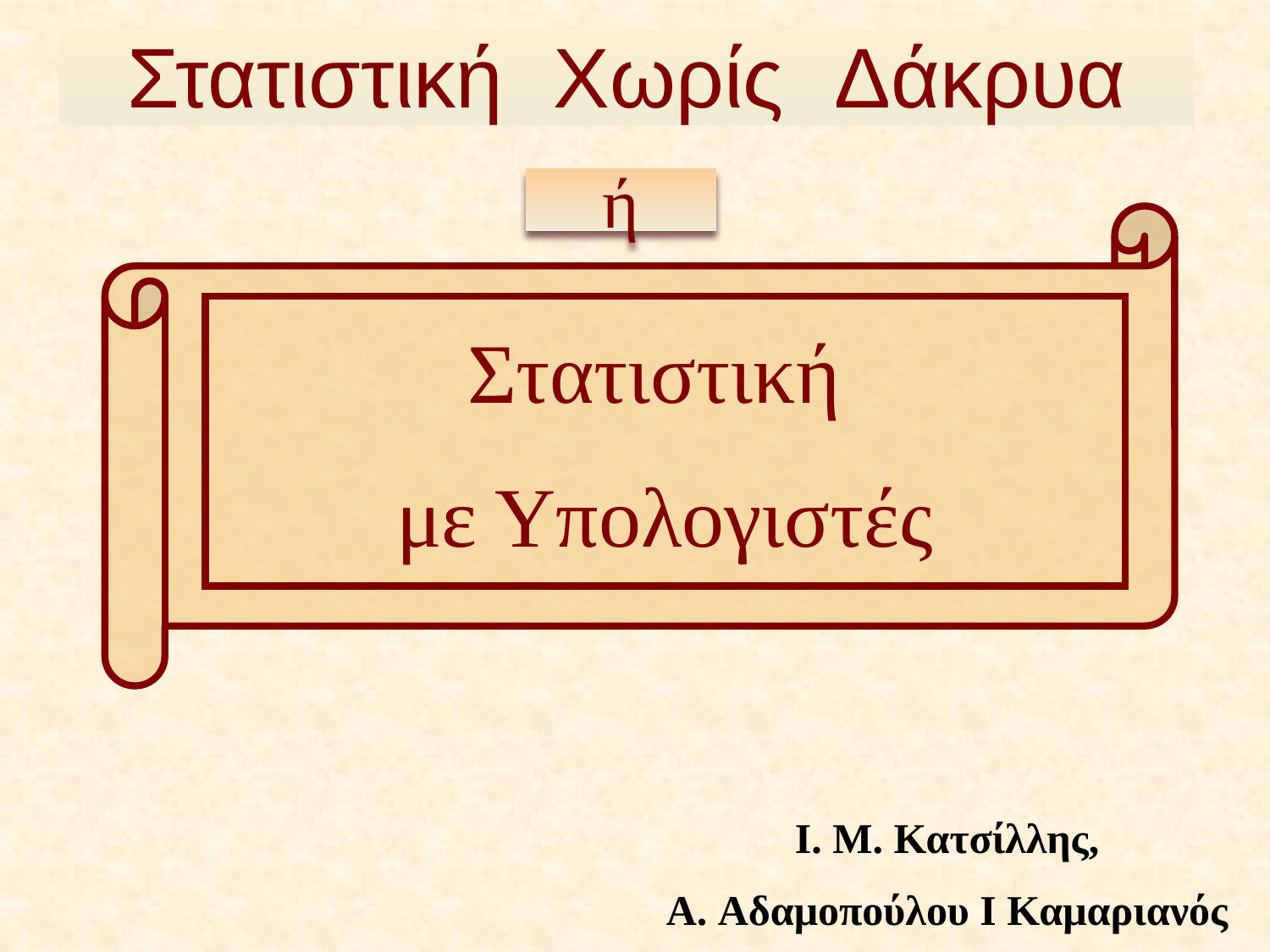

# Στατιστική  Χωρίς  Δάκρυα
ή

Στατιστική
με Υπολογιστές
Ι. Μ. Κατσίλλης,
A. Αδαμοπούλου Ι Καμαριανός
ΠΤΔΕ Παν/μίου Πατρών